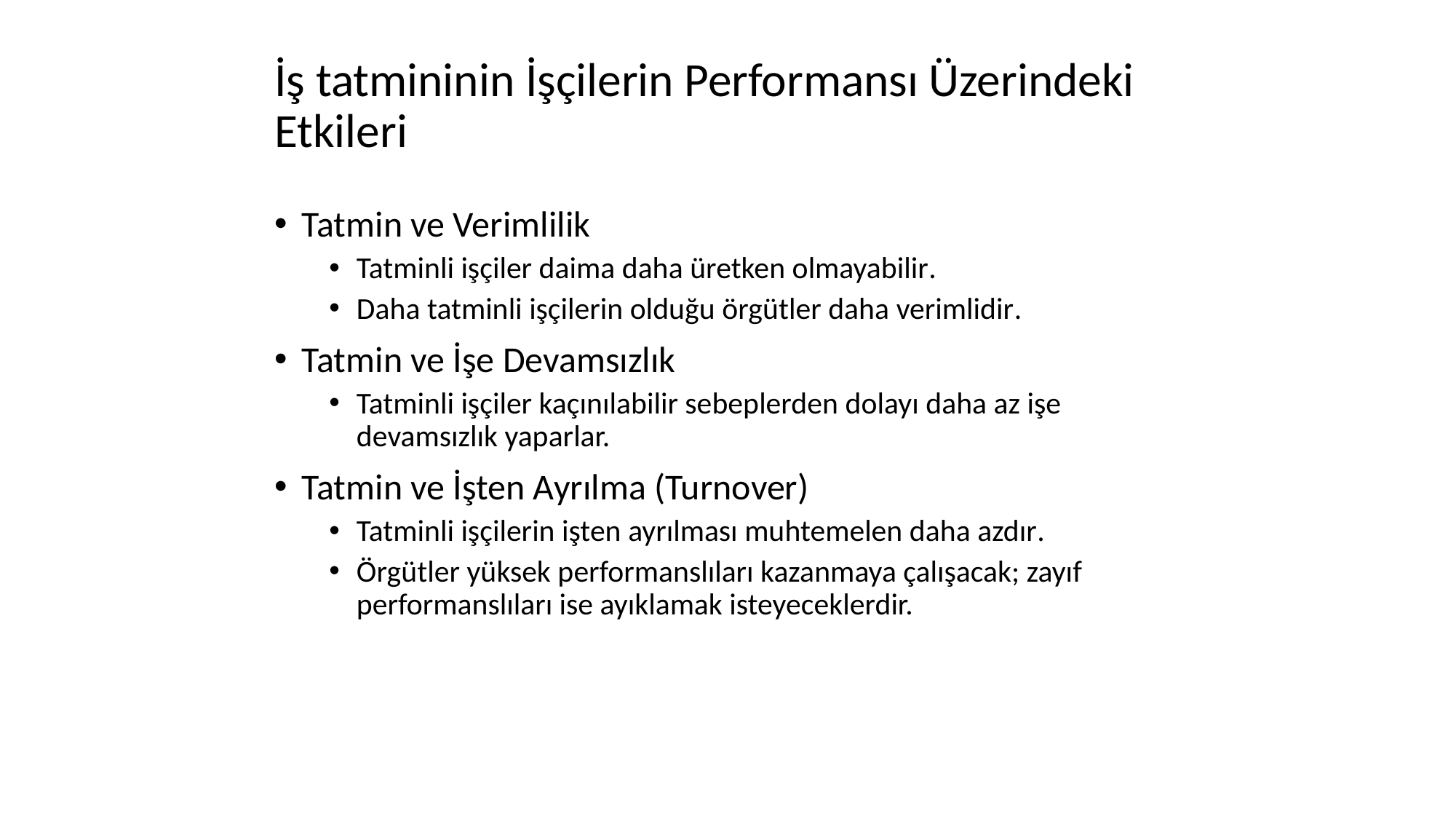

# İş tatmininin İşçilerin Performansı Üzerindeki Etkileri
Tatmin ve Verimlilik
Tatminli işçiler daima daha üretken olmayabilir.
Daha tatminli işçilerin olduğu örgütler daha verimlidir.
Tatmin ve İşe Devamsızlık
Tatminli işçiler kaçınılabilir sebeplerden dolayı daha az işe devamsızlık yaparlar.
Tatmin ve İşten Ayrılma (Turnover)
Tatminli işçilerin işten ayrılması muhtemelen daha azdır.
Örgütler yüksek performanslıları kazanmaya çalışacak; zayıf performanslıları ise ayıklamak isteyeceklerdir.